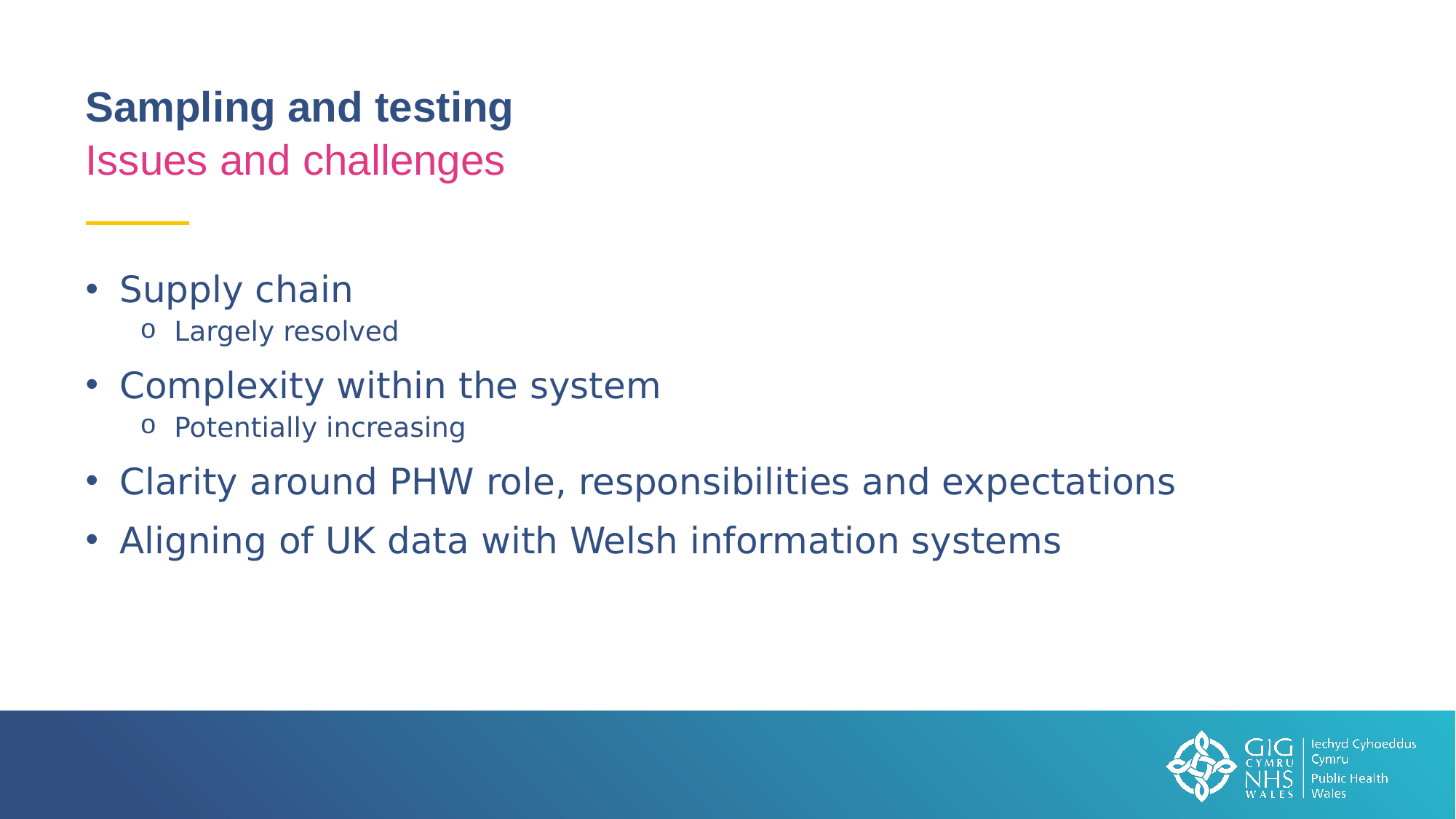

Sampling and testing
Issues and challenges
Supply chain
Largely resolved
Complexity within the system
Potentially increasing
Clarity around PHW role, responsibilities and expectations
Aligning of UK data with Welsh information systems